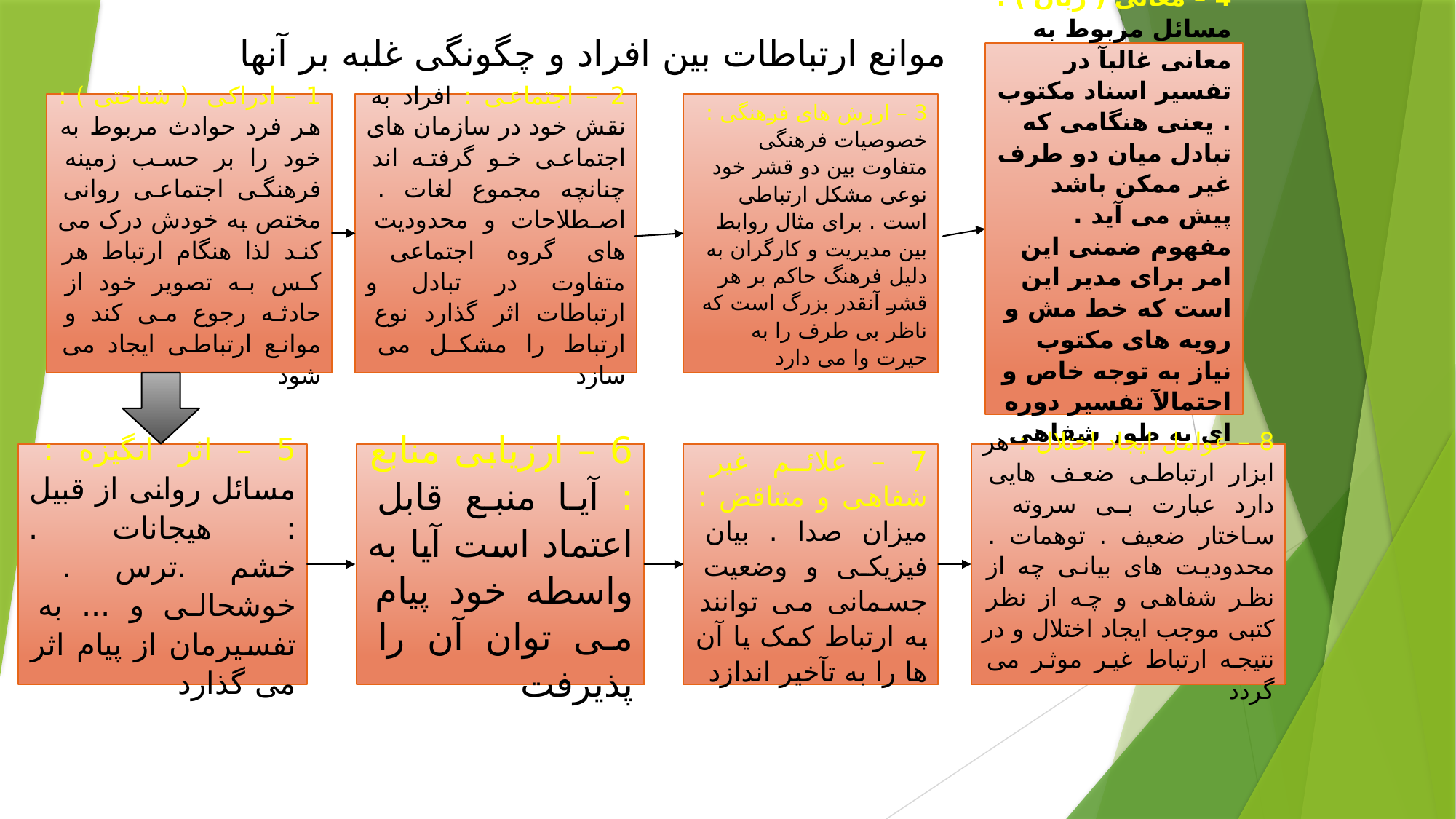

موانع ارتباطات بین افراد و چگونگی غلبه بر آنها
4 – معانی ( زبان ) : مسائل مربوط به معانی غالبآ در تفسیر اسناد مکتوب . یعنی هنگامی که تبادل میان دو طرف غیر ممکن باشد پیش می آید . مفهوم ضمنی این امر برای مدیر این است که خط مش و رویه های مکتوب نیاز به توجه خاص و احتمالآ تفسیر دوره ای به طور شفاهی دارد
2 – اجتماعی : افراد به نقش خود در سازمان های اجتماعی خو گرفته اند چنانچه مجموع لغات . اصطلاحات و محدودیت های گروه اجتماعی متفاوت در تبادل و ارتباطات اثر گذارد نوع ارتباط را مشکل می سازد
1 – ادراکی  ( شناختی ) : هر فرد حوادث مربوط به خود را بر حسب زمینه فرهنگی اجتماعی روانی مختص به خودش درک می کند لذا هنگام ارتباط هر کس به تصویر خود از حادثه رجوع می کند و موانع ارتباطی ایجاد می شود
3 – ارزش های فرهنگی : خصوصیات فرهنگی متفاوت بین دو قشر خود نوعی مشکل ارتباطی است . برای مثال روابط بین مدیریت و کارگران به دلیل فرهنگ حاکم بر هر قشر آنقدر بزرگ است که ناظر بی طرف را به حیرت وا می دارد

5 – اثر انگیزه : مسائل روانی از قبیل : هیجانات . خشم .ترس . خوشحالی و ... به تفسیرمان از پیام اثر می گذارد
6 – ارزیابی منابع : آیا منبع قابل اعتماد است آیا به واسطه خود پیام می توان آن را پذیرفت
7 – علائم غیر شفاهی و متناقض : میزان صدا . بیان فیزیکی و وضعیت جسمانی می توانند به ارتباط کمک یا آن ها را به تآخیر اندازد
8 – عوامل ایجاد اختلال : هر ابزار ارتباطی ضعف هایی دارد عبارت بی سروته  ساختار ضعیف . توهمات . محدودیت های بیانی چه از نظر شفاهی و چه از نظر کتبی موجب ایجاد اختلال و در نتیجه ارتباط غیر موثر می گردد